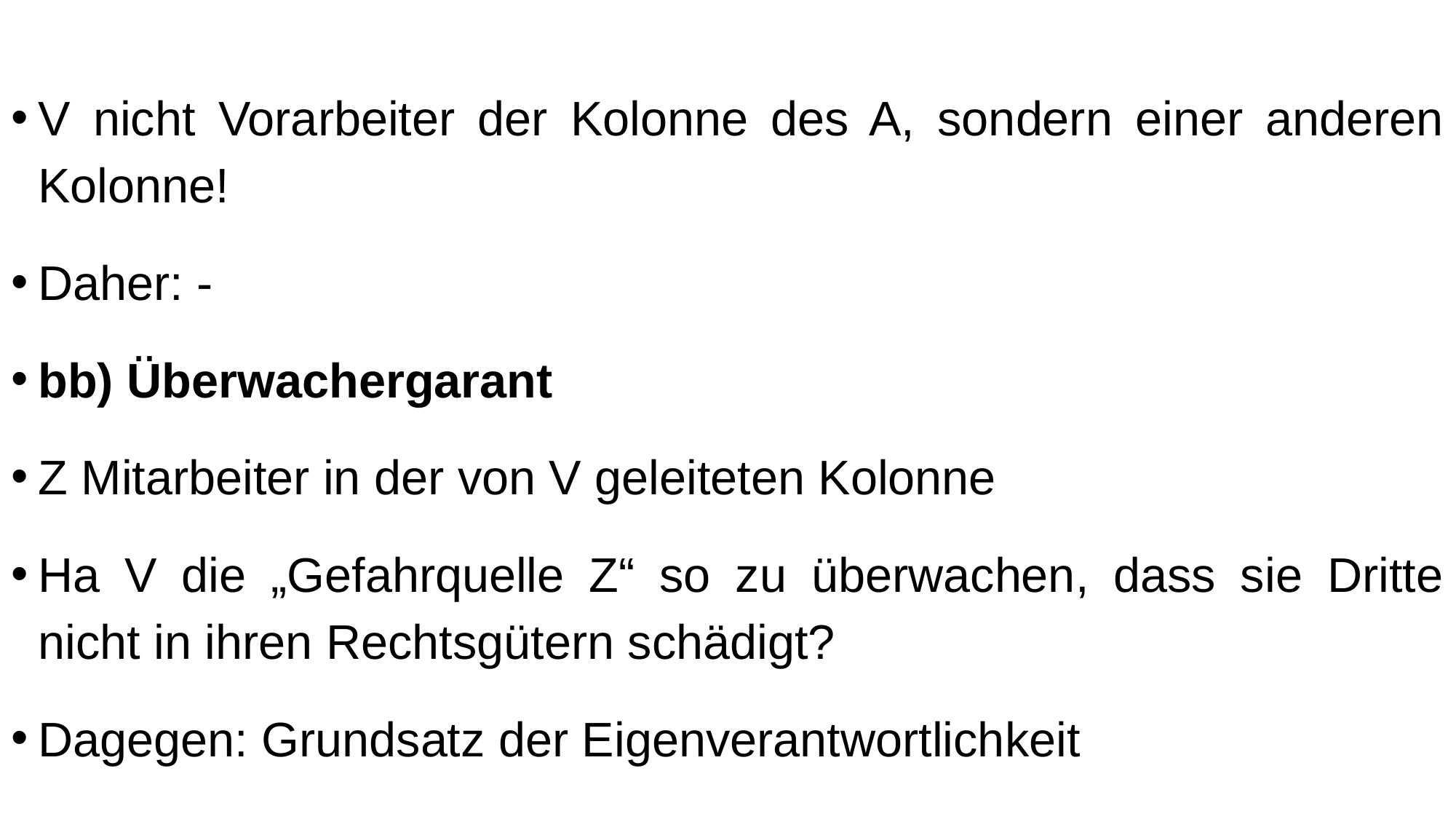

V nicht Vorarbeiter der Kolonne des A, sondern einer anderen Kolonne!
Daher: -
bb) Überwachergarant
Z Mitarbeiter in der von V geleiteten Kolonne
Ha V die „Gefahrquelle Z“ so zu überwachen, dass sie Dritte nicht in ihren Rechtsgütern schädigt?
Dagegen: Grundsatz der Eigenverantwortlichkeit